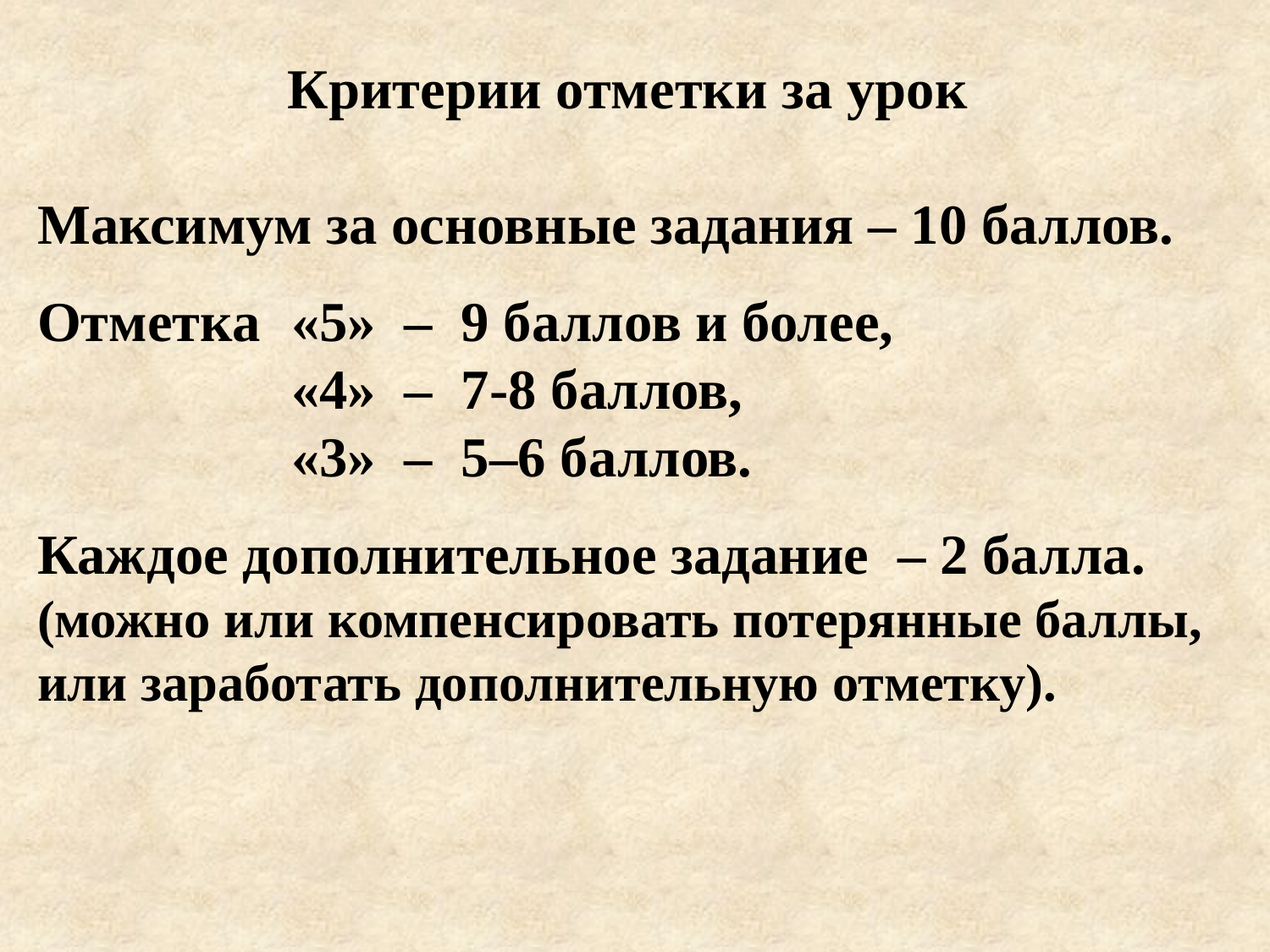

Критерии отметки за урок

Максимум за основные задания – 10 баллов.

Отметка 	«5»  –  9 баллов и более,
		«4»  –  7-8 баллов,
		«3»  –  5–6 баллов.

Каждое дополнительное задание  – 2 балла. (можно или компенсировать потерянные баллы, или заработать дополнительную отметку).